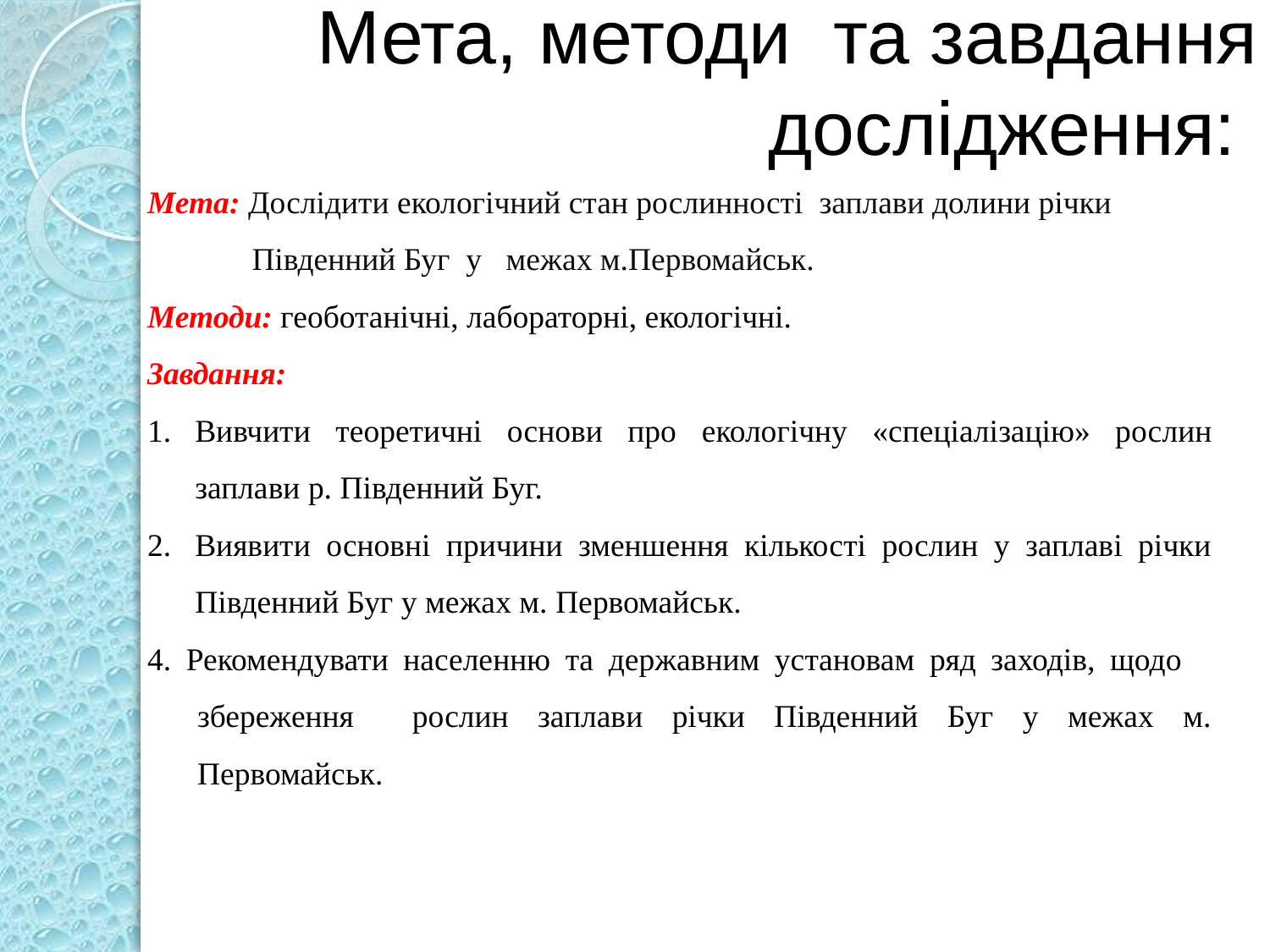

# Мета, методи  та завдання дослідження:
Мета: Дослідити екологічний стан рослинності  заплави долини річки
             Південний Буг  у   межах м.Первомайськ.
Методи: геоботанічні, лабораторні, екологічні.
Завдання:
Вивчити теоретичні основи про екологічну «спеціалізацію» рослин заплави р. Південний Буг.
Виявити основні причини зменшення кількості рослин у заплаві річки Південний Буг у межах м. Первомайськ.
4. Рекомендувати населенню та державним установам ряд заходів, щодо   збереження  рослин заплави річки Південний Буг у межах м. Первомайськ.